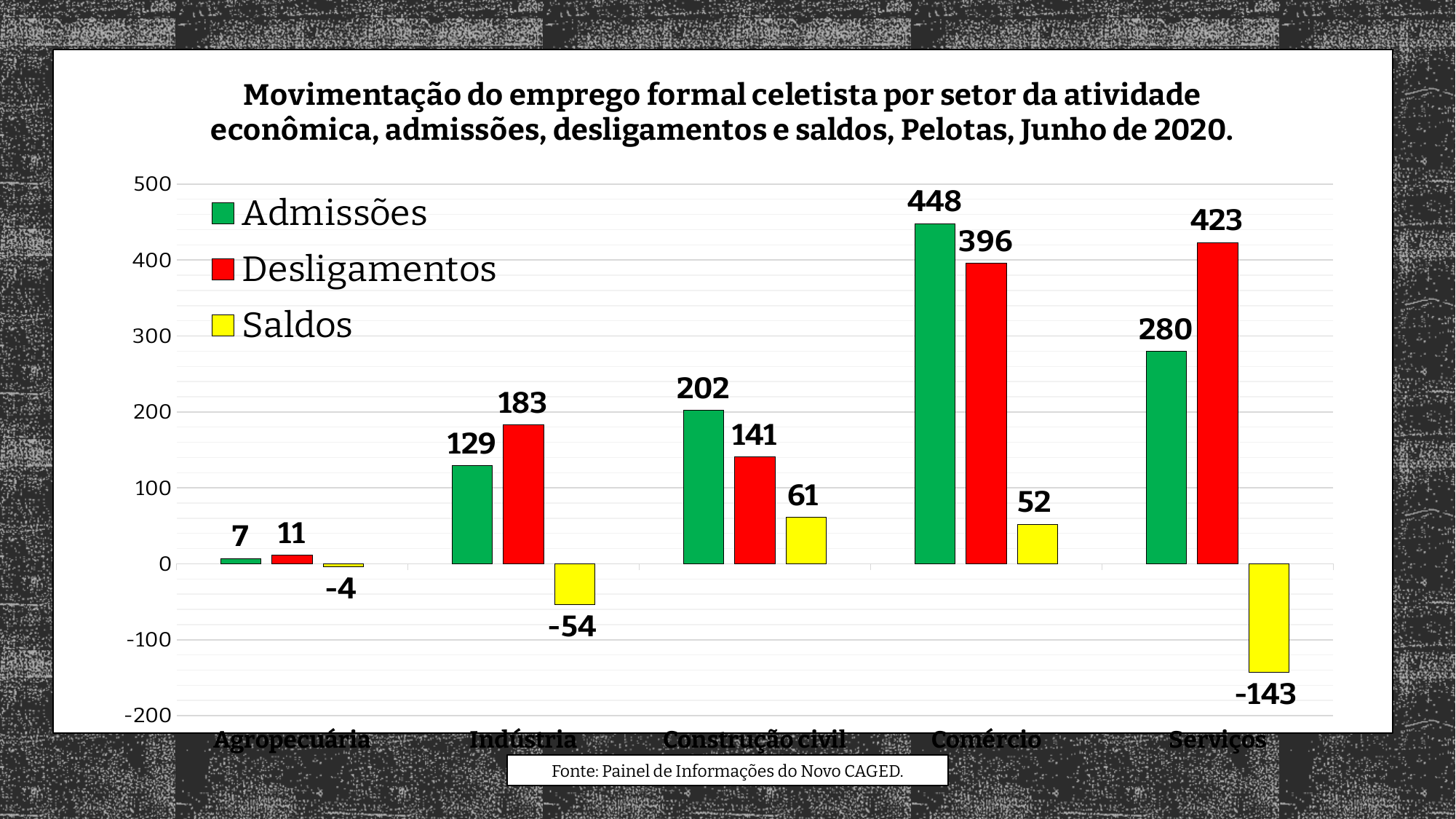

### Chart: Movimentação do emprego formal celetista por setor da atividade econômica, admissões, desligamentos e saldos, Pelotas, Junho de 2020.

| Category | Admissões | Desligamentos | Saldos |
|---|---|---|---|
| Agropecuária | 7.0 | 11.0 | -4.0 |
| Indústria | 129.0 | 183.0 | -54.0 |
| Construção civil | 202.0 | 141.0 | 61.0 |
| Comércio | 448.0 | 396.0 | 52.0 |
| Serviços | 280.0 | 423.0 | -143.0 |

### Chart

| Category |
|---|

### Chart

| Category |
|---|
Fonte: Painel de Informações do Novo CAGED.